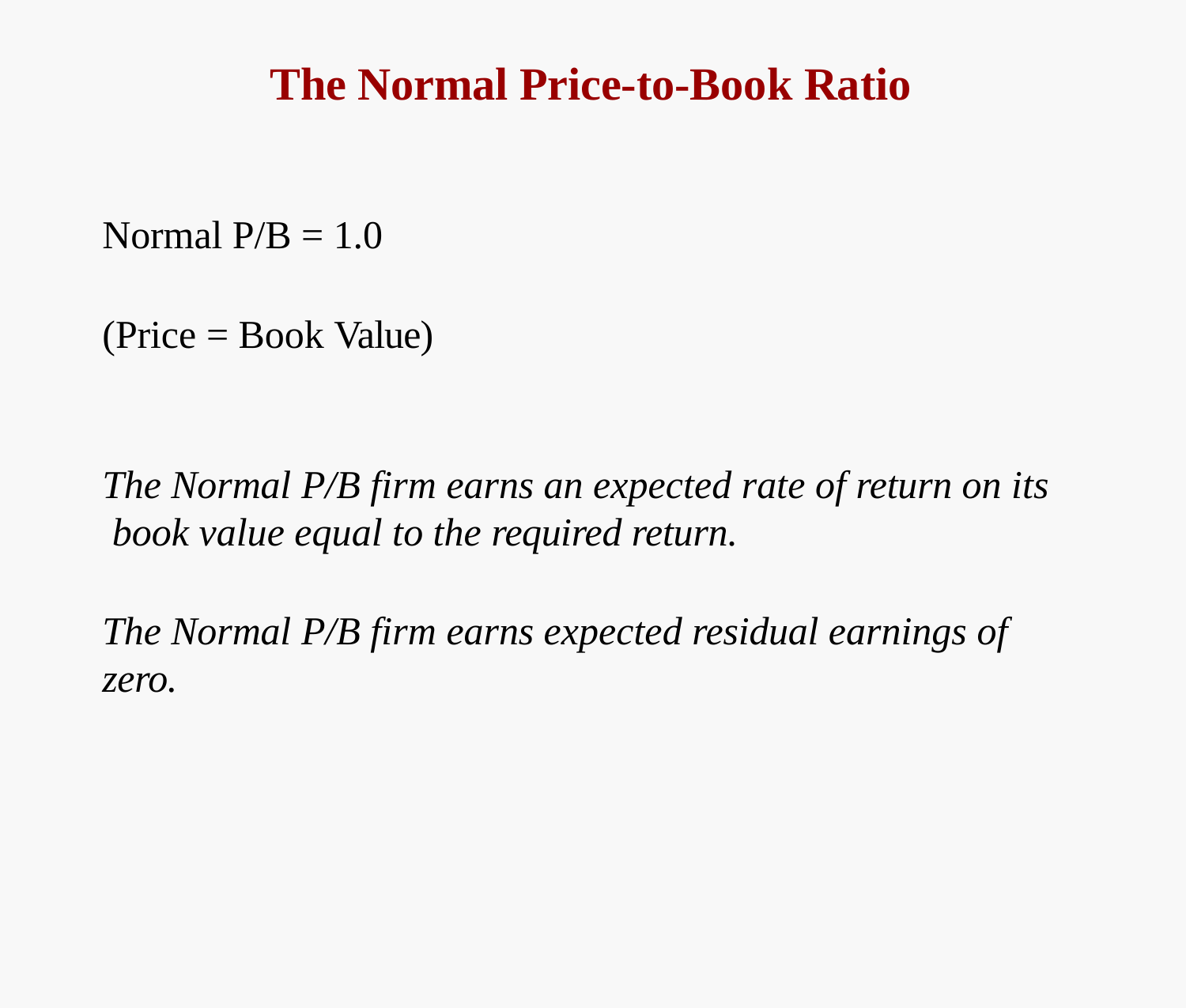

# The Normal Price-to-Book Ratio
Normal P/B = 1.0

(Price = Book Value)

The Normal P/B firm earns an expected rate of return on its  book value equal to the required return.

The Normal P/B firm earns expected residual earnings of zero.